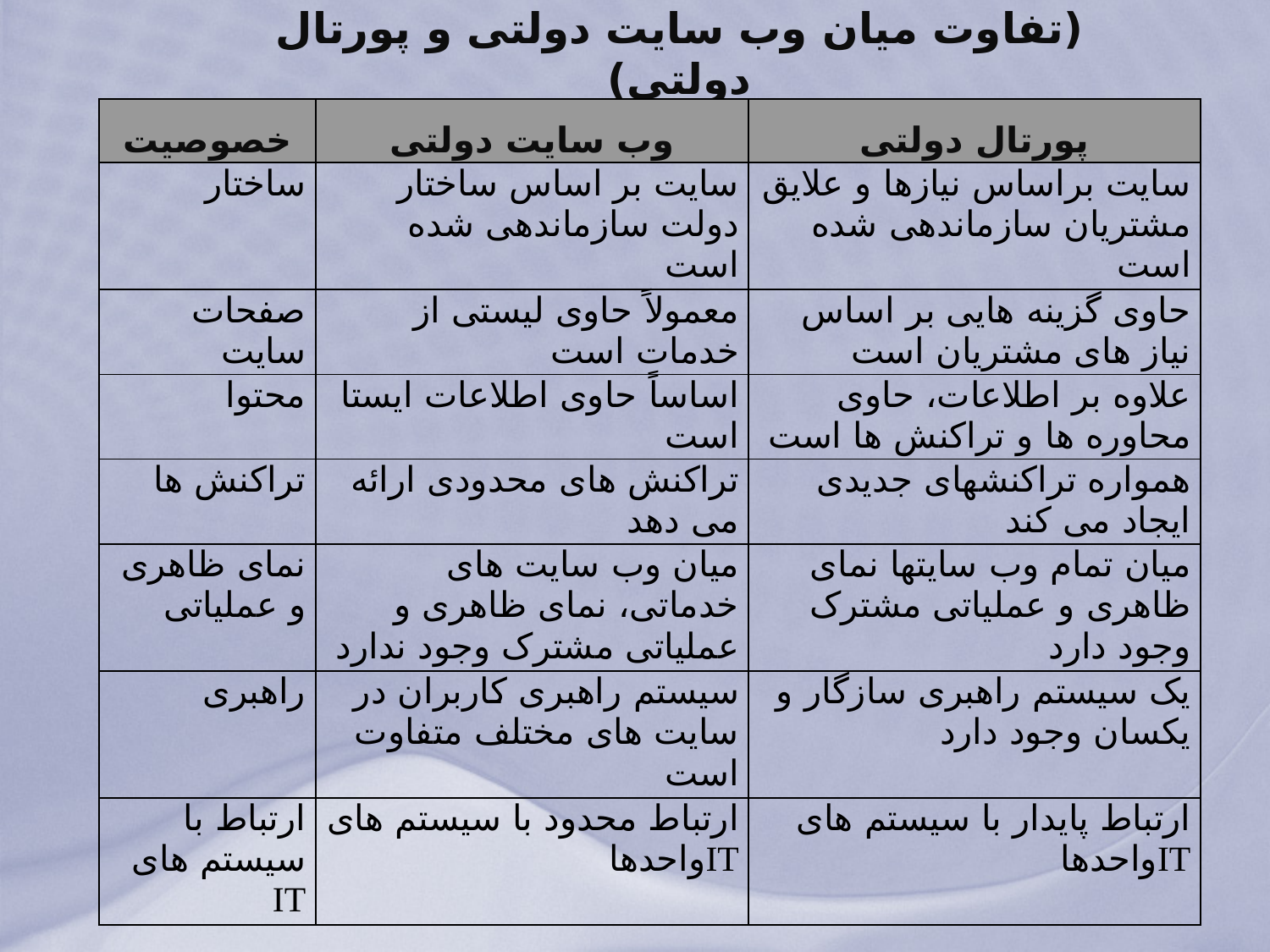

(تفاوت میان وب سایت دولتی و پورتال دولتی)

| خصوصیت | وب سایت دولتی | پورتال دولتی |
| --- | --- | --- |
| ساختار | سایت بر اساس ساختار دولت سازماندهی شده است | سایت براساس نیازها و علایق مشتریان سازماندهی شده است |
| صفحات سایت | معمولاً حاوی لیستی از خدمات است | حاوی گزینه هایی بر اساس نیاز های مشتریان است |
| محتوا | اساساً حاوی اطلاعات ایستا است | علاوه بر اطلاعات، حاوی محاوره ها و تراکنش ها است |
| تراکنش ها | تراکنش های محدودی ارائه می دهد | همواره تراکنشهای جدیدی ایجاد می کند |
| نمای ظاهری و عملیاتی | میان وب سایت های خدماتی، نمای ظاهری و عملیاتی مشترک وجود ندارد | میان تمام وب سایتها نمای ظاهری و عملیاتی مشترک وجود دارد |
| راهبری | سیستم راهبری کاربران در سایت های مختلف متفاوت است | یک سیستم راهبری سازگار و یکسان وجود دارد |
| ارتباط با سیستم های IT | ارتباط محدود با سیستم های ITواحدها | ارتباط پایدار با سیستم های ITواحدها |